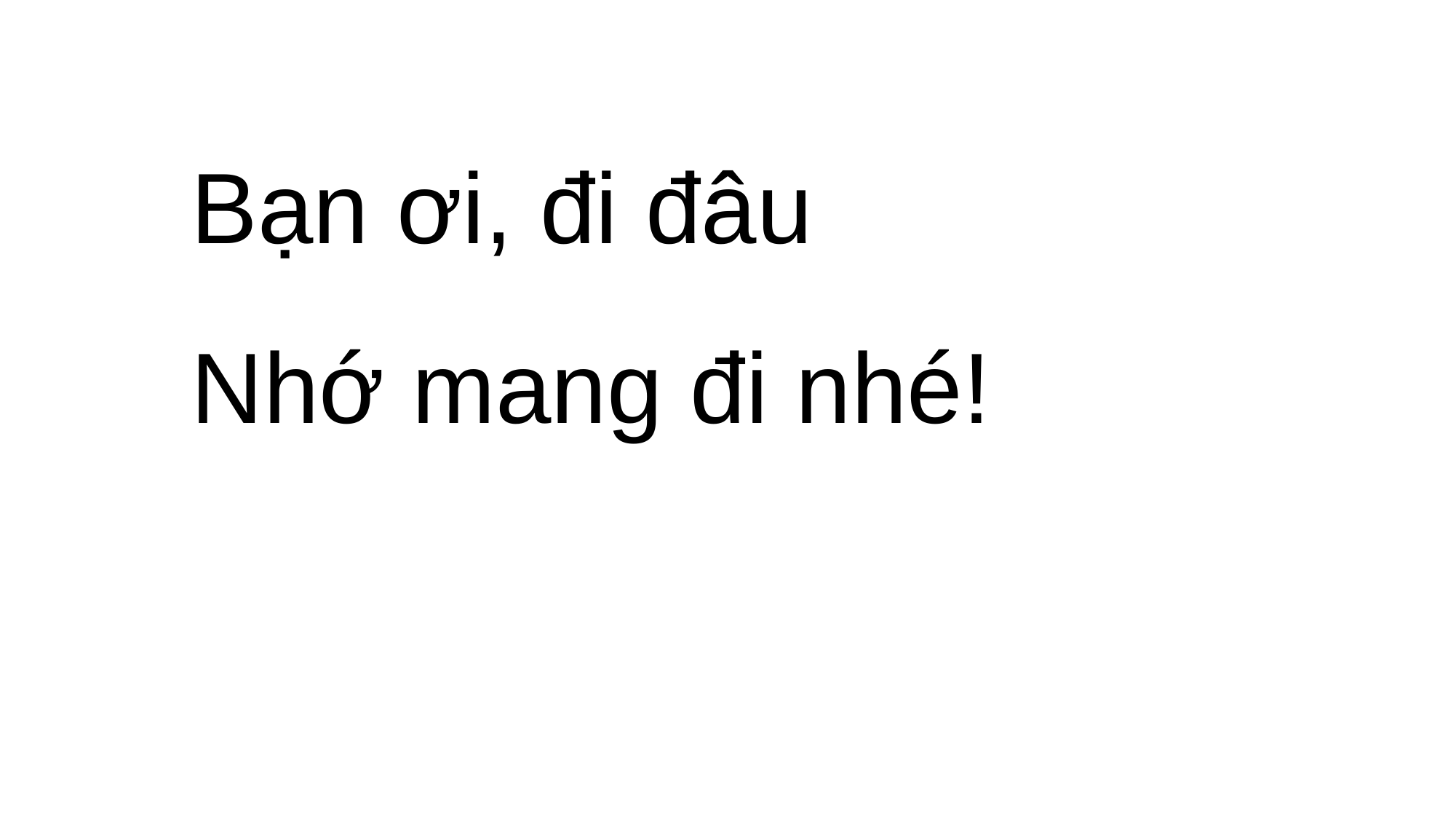

Bạn ơi, đi đâu
Nhớ mang đi nhé!